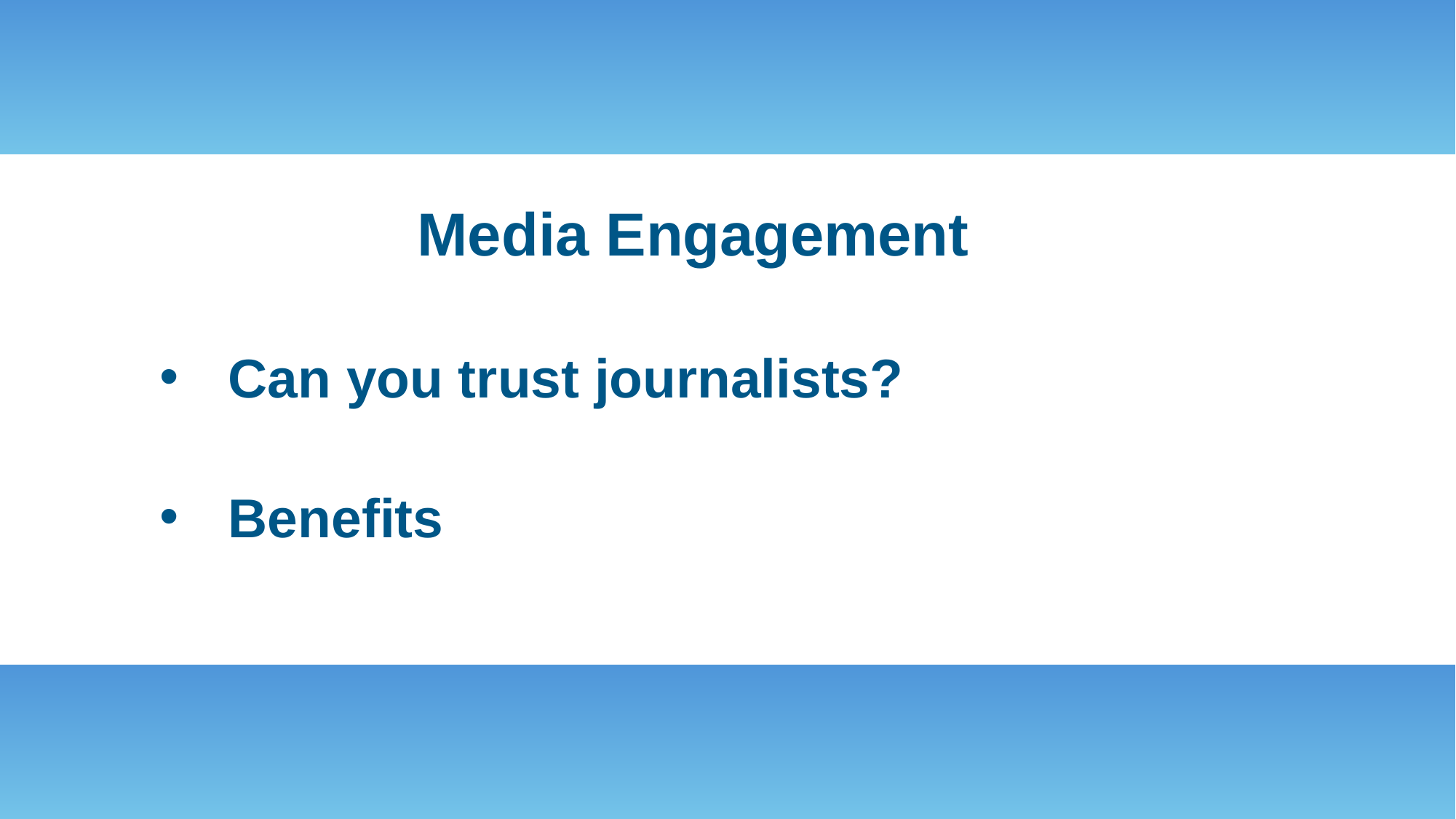

Media Engagement
Can you trust journalists?

Benefits